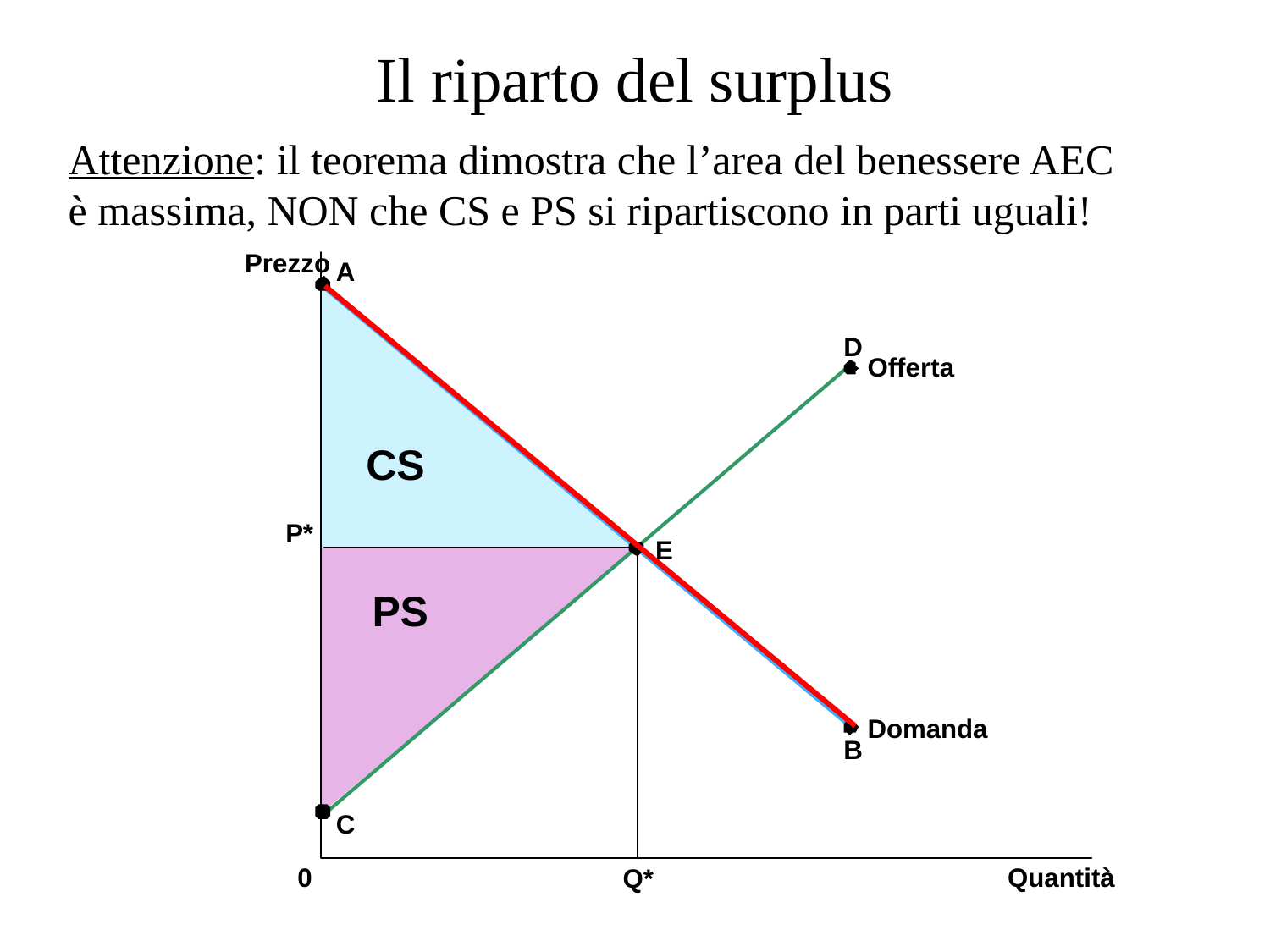

# Il riparto del surplus
Attenzione: il teorema dimostra che l’area del benessere AEC
è massima, NON che CS e PS si ripartiscono in parti uguali!
Prezzo

A

D
Offerta

CS
P*
E

PS
Domanda

B

C
0
Quantità
Q*